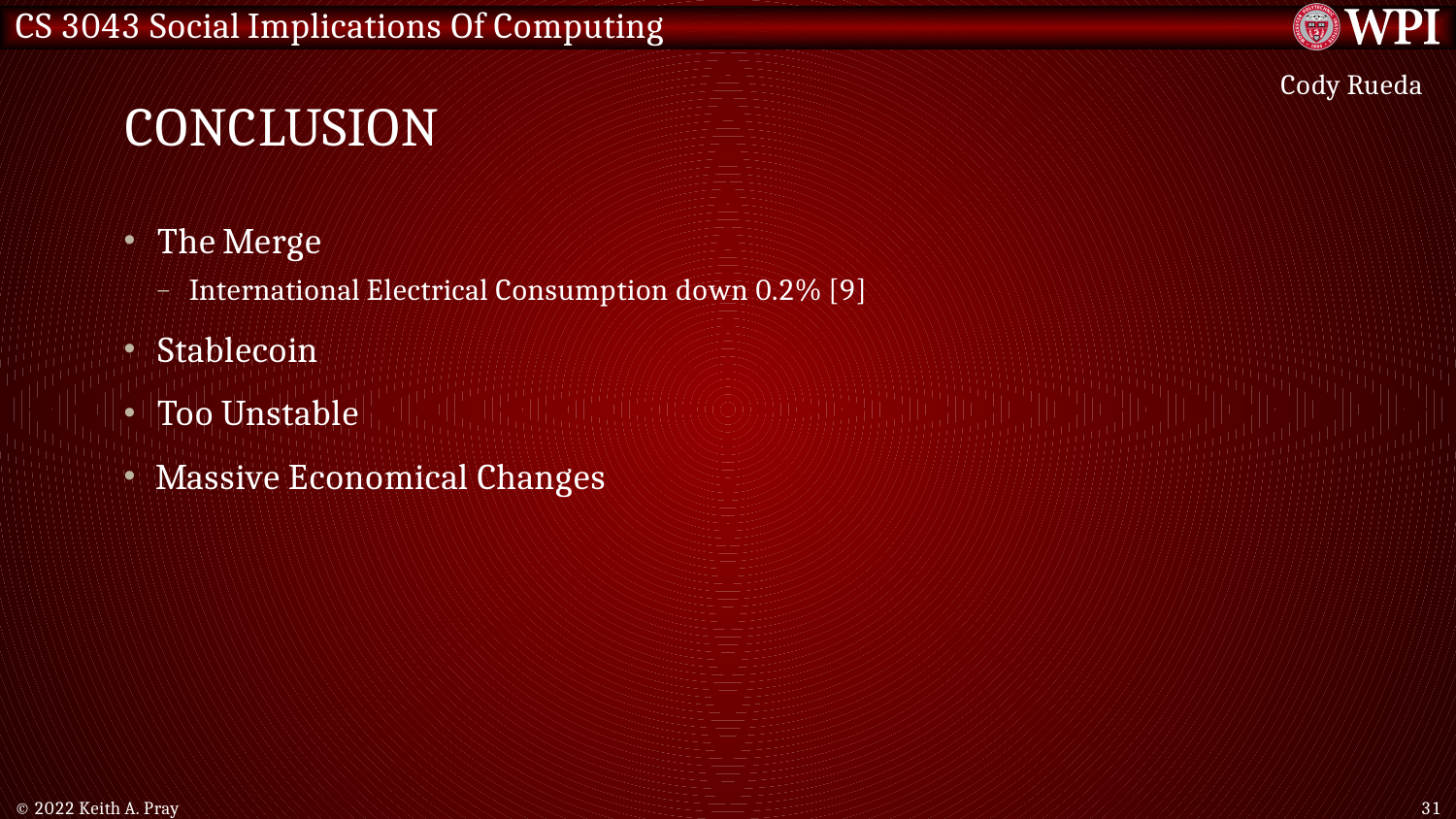

# Conclusion
Cody Rueda
The Merge
International Electrical Consumption down 0.2% [9]
Stablecoin
Too Unstable
Massive Economical Changes
© 2022 Keith A. Pray
31